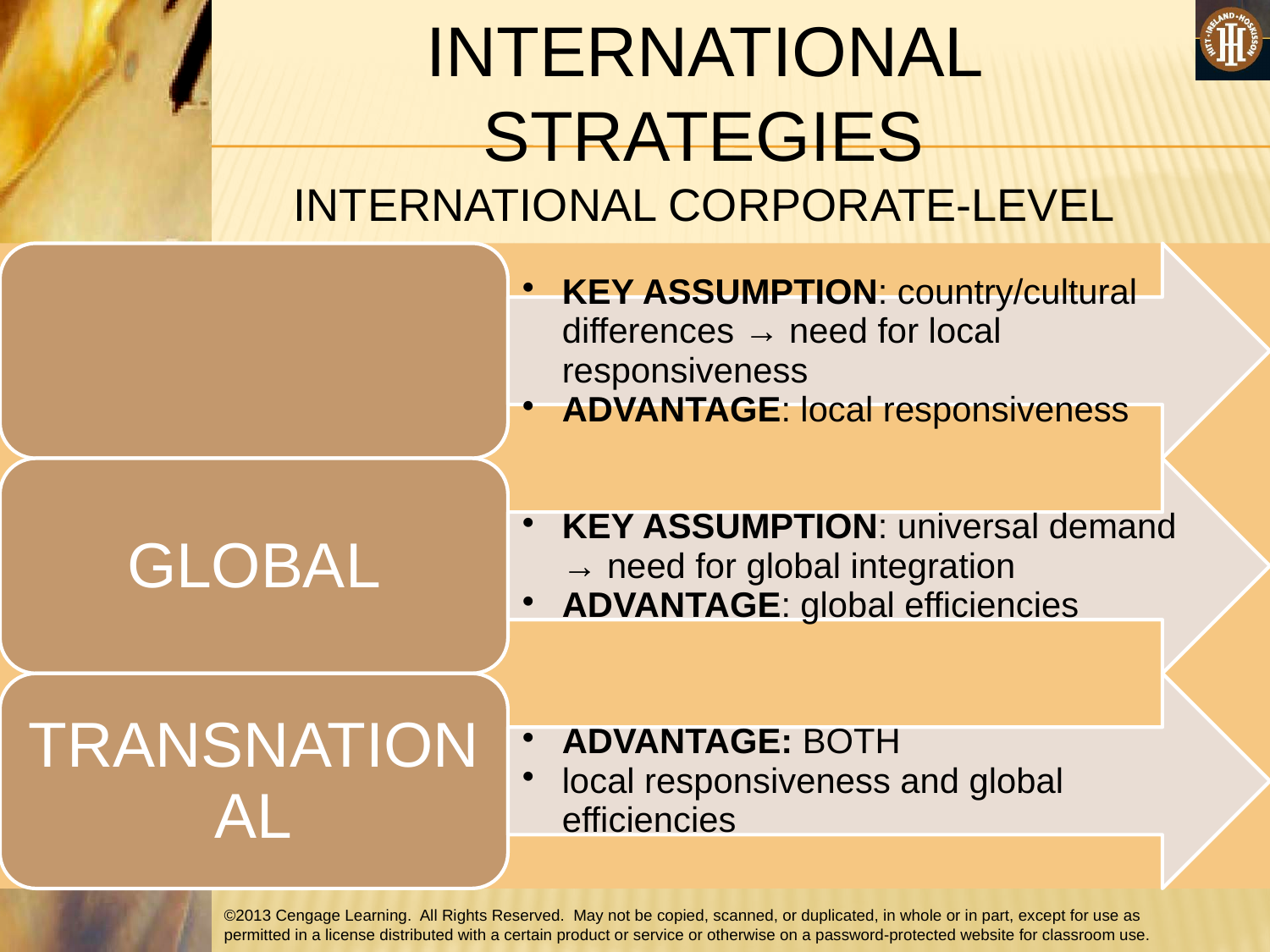

INTERNATIONAL STRATEGIES
INTERNATIONAL CORPORATE-LEVEL STRATEGIES

GLOBAL
KEY ASSUMPTION: universal demand → need for global integration
KEY ASSUMPTION: country/cultural differences → need for local responsiveness
ADVANTAGE: local responsiveness
ADVANTAGE: global efficiencies
local responsiveness and global efficiencies